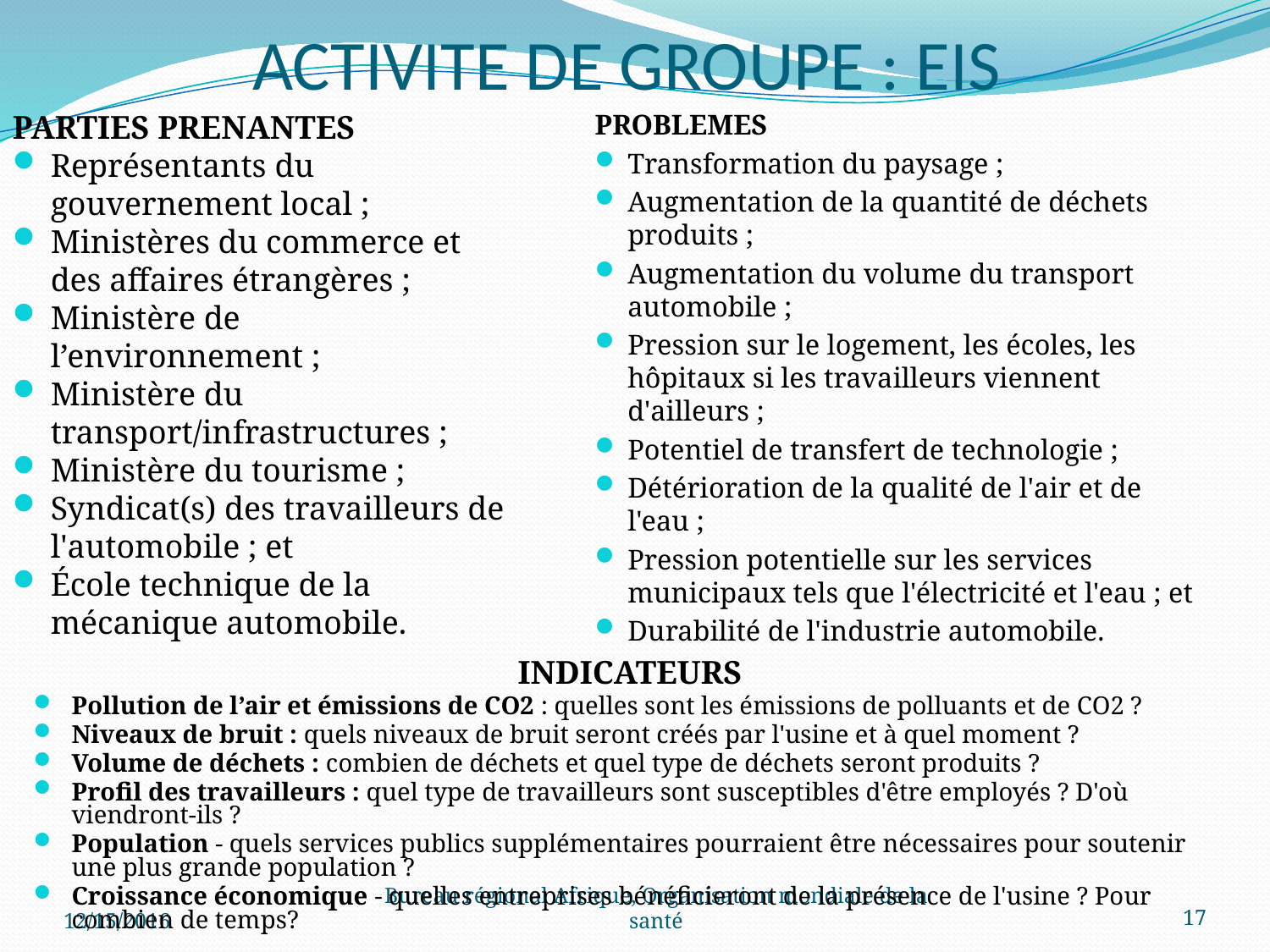

# ACTIVITE DE GROUPE : EIS
PARTIES PRENANTES
Représentants du gouvernement local ;
Ministères du commerce et des affaires étrangères ;
Ministère de l’environnement ;
Ministère du transport/infrastructures ;
Ministère du tourisme ;
Syndicat(s) des travailleurs de l'automobile ; et
École technique de la mécanique automobile.
PROBLEMES
Transformation du paysage ;
Augmentation de la quantité de déchets produits ;
Augmentation du volume du transport automobile ;
Pression sur le logement, les écoles, les hôpitaux si les travailleurs viennent d'ailleurs ;
Potentiel de transfert de technologie ;
Détérioration de la qualité de l'air et de l'eau ;
Pression potentielle sur les services municipaux tels que l'électricité et l'eau ; et
Durabilité de l'industrie automobile.
INDICATEURS
Pollution de l’air et émissions de CO2 : quelles sont les émissions de polluants et de CO2 ?
Niveaux de bruit : quels niveaux de bruit seront créés par l'usine et à quel moment ?
Volume de déchets : combien de déchets et quel type de déchets seront produits ?
Profil des travailleurs : quel type de travailleurs sont susceptibles d'être employés ? D'où viendront-ils ?
Population - quels services publics supplémentaires pourraient être nécessaires pour soutenir une plus grande population ?
Croissance économique - quelles entreprises bénéficieront de la présence de l'usine ? Pour combien de temps?
12/15/2016
Bureau régional Afrique, Organisation mondiale de la santé
17